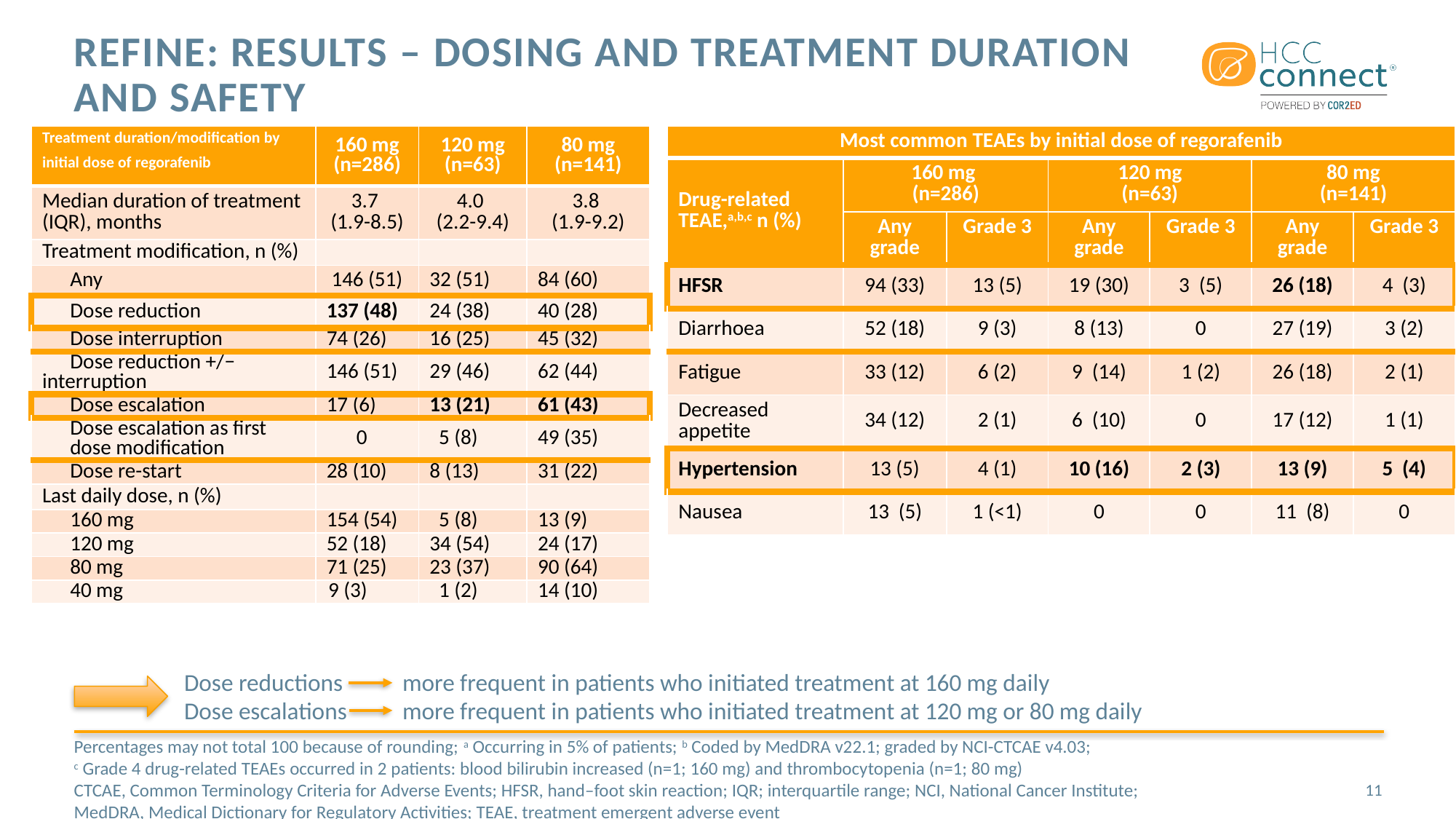

# REFINE: Results – dosing and treatment Duration and safety
| Treatment duration/modification by initial dose of regorafenib | 160 mg (n=286) | 120 mg (n=63) | 80 mg (n=141) |
| --- | --- | --- | --- |
| Median duration of treatment (IQR), months | 3.7 (1.9-8.5) | 4.0 (2.2-9.4) | 3.8 (1.9-9.2) |
| Treatment modification, n (%) |  |  |  |
| Any | 146 (51) | 32 (51) | 84 (60) |
| Dose reduction | 137 (48) | 24 (38) | 40 (28) |
| Dose interruption | 74 (26) | 16 (25) | 45 (32) |
| Dose reduction +/− interruption | 146 (51) | 29 (46) | 62 (44) |
| Dose escalation | 17 (6) | 13 (21) | 61 (43) |
| Dose escalation as first dose modification | 0 | 5 (8) | 49 (35) |
| Dose re-start | 28 (10) | 8 (13) | 31 (22) |
| Last daily dose, n (%) |  |  |  |
| 160 mg | 154 (54) | 5 (8) | 13 (9) |
| 120 mg | 52 (18) | 34 (54) | 24 (17) |
| 80 mg | 71 (25) | 23 (37) | 90 (64) |
| 40 mg | 9 (3) | 1 (2) | 14 (10) |
| Most common TEAEs by initial dose of regorafenib |  |  |  |  |  |  |
| --- | --- | --- | --- | --- | --- | --- |
| Drug-related TEAE,a,b,c n (%) | 160 mg (n=286) |  | 120 mg (n=63) |  | 80 mg (n=141) |  |
|  | Any grade | Grade 3 | Any grade | Grade 3 | Any grade | Grade 3 |
| HFSR | 94 (33) | 13 (5) | 19 (30) | 3 (5) | 26 (18) | 4 (3) |
| Diarrhoea | 52 (18) | 9 (3) | 8 (13) | 0 | 27 (19) | 3 (2) |
| Fatigue | 33 (12) | 6 (2) | 9 (14) | 1 (2) | 26 (18) | 2 (1) |
| Decreased appetite | 34 (12) | 2 (1) | 6 (10) | 0 | 17 (12) | 1 (1) |
| Hypertension | 13 (5) | 4 (1) | 10 (16) | 2 (3) | 13 (9) | 5 (4) |
| Nausea | 13 (5) | 1 (<1) | 0 | 0 | 11 (8) | 0 |
Dose reductions 	more frequent in patients who initiated treatment at 160 mg daily
Dose escalations 	more frequent in patients who initiated treatment at 120 mg or 80 mg daily

Percentages may not total 100 because of rounding; a Occurring in 5% of patients; b Coded by MedDRA v22.1; graded by NCI-CTCAE v4.03;
c Grade 4 drug-related TEAEs occurred in 2 patients: blood bilirubin increased (n=1; 160 mg) and thrombocytopenia (n=1; 80 mg)
CTCAE, Common Terminology Criteria for Adverse Events; HFSR, hand–foot skin reaction; IQR; interquartile range; NCI, National Cancer Institute;
MedDRA, Medical Dictionary for Regulatory Activities; TEAE, treatment emergent adverse event
11